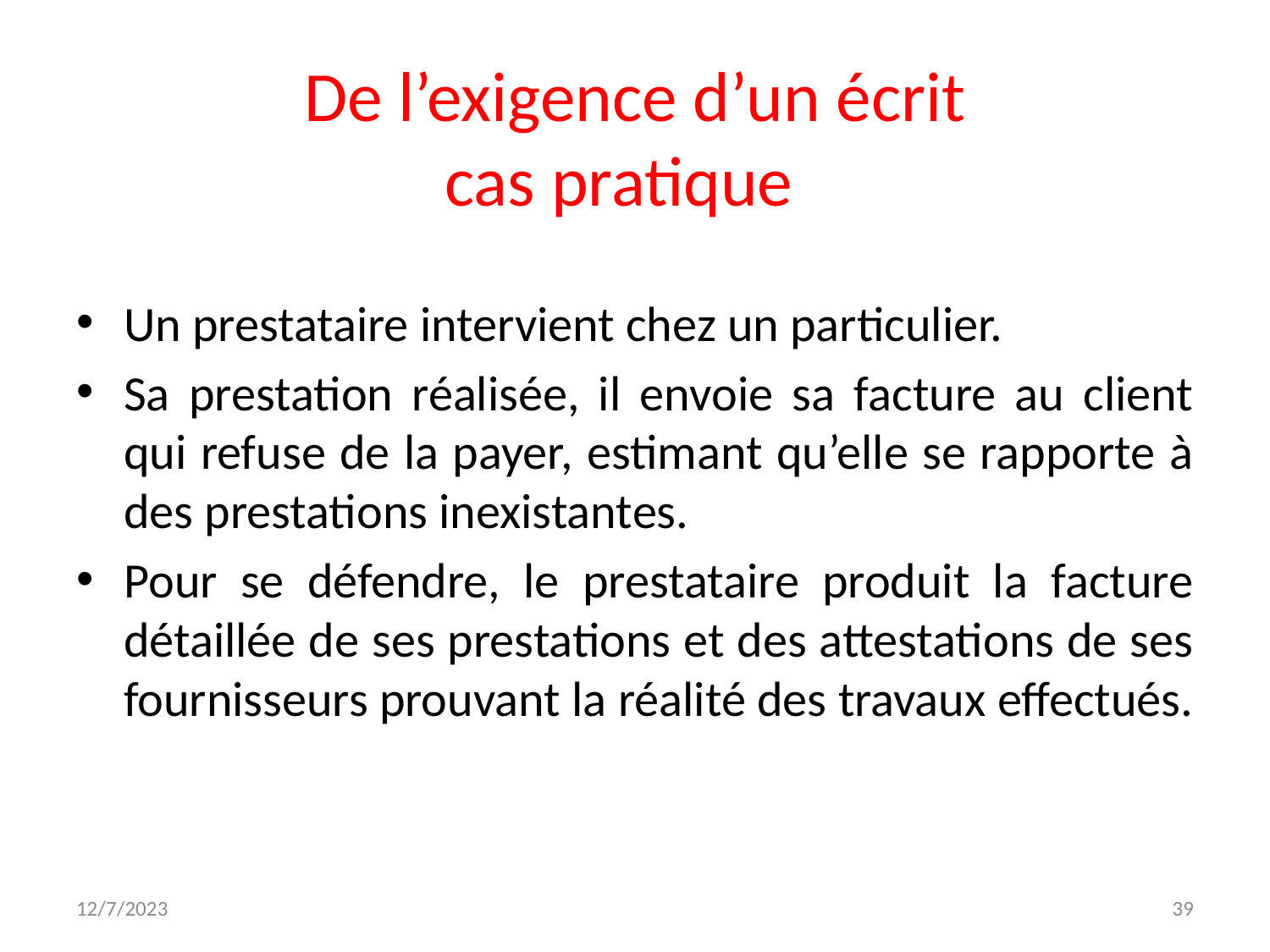

# De l’exigence d’un écrit cas pratique
Un prestataire intervient chez un particulier.
Sa prestation réalisée, il envoie sa facture au client qui refuse de la payer, estimant qu’elle se rapporte à des prestations inexistantes.
Pour se défendre, le prestataire produit la facture détaillée de ses prestations et des attestations de ses fournisseurs prouvant la réalité des travaux effectués.
12/7/2023
39